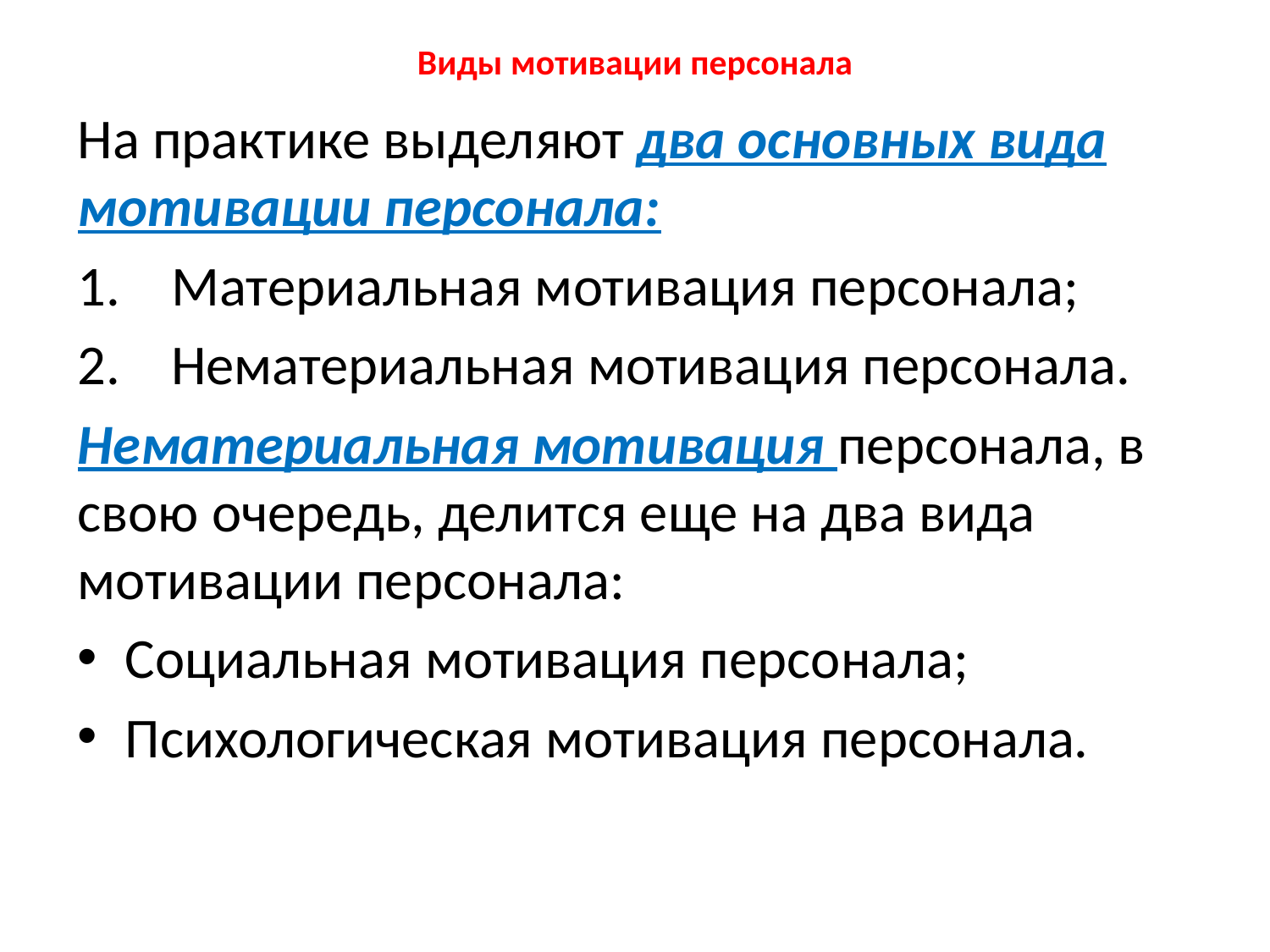

# Виды мотивации персонала
На практике выделяют два основных вида мотивации персонала:
1.    Материальная мотивация персонала;
2.    Нематериальная мотивация персонала.
Нематериальная мотивация персонала, в свою очередь, делится еще на два вида мотивации персонала:
Социальная мотивация персонала;
Психологическая мотивация персонала.